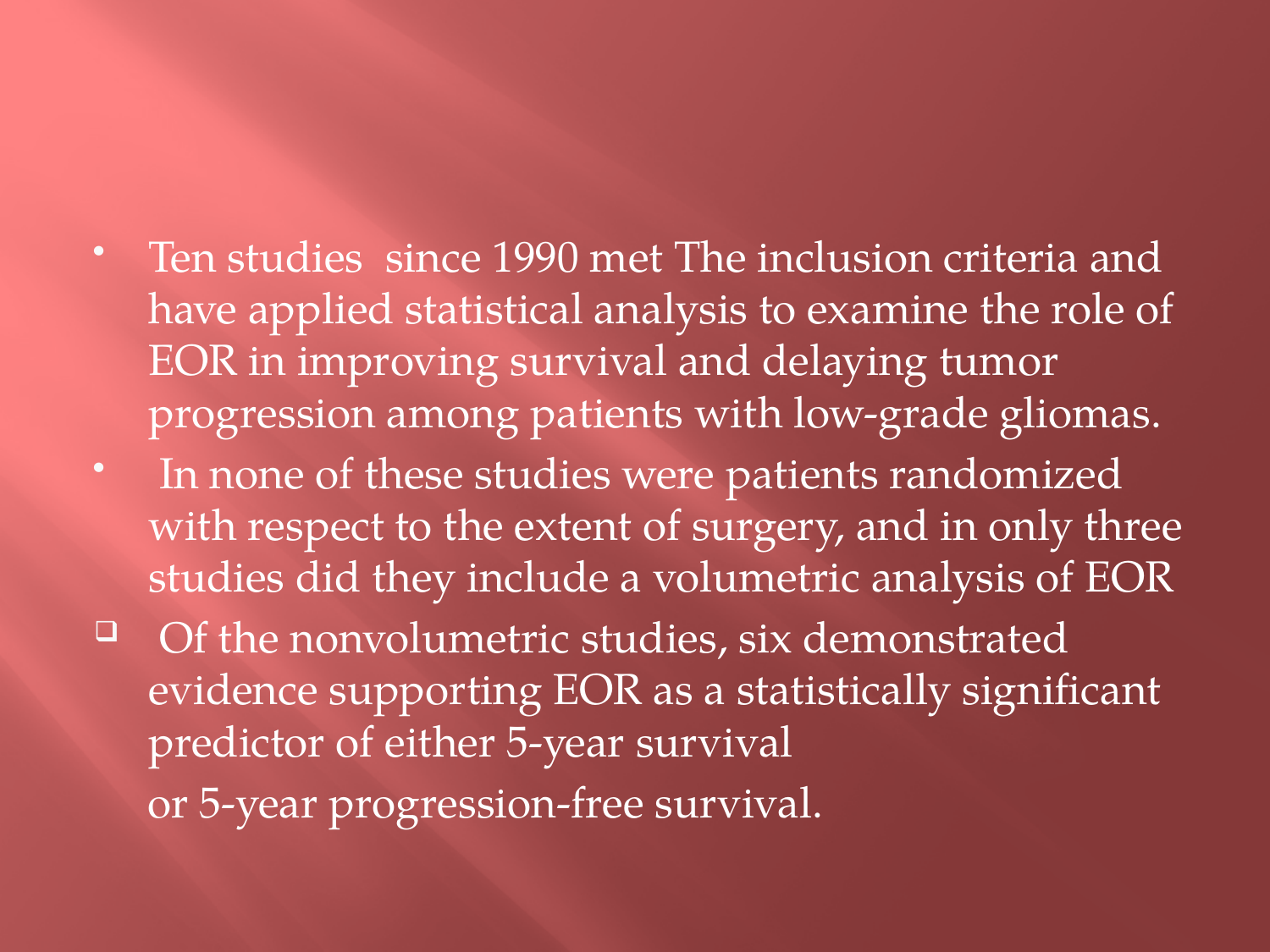

#
Ten studies  since 1990 met The inclusion criteria and have applied statistical analysis to examine the role of EOR in improving survival and delaying tumor progression among patients with low-grade gliomas.
 In none of these studies were patients randomized with respect to the extent of surgery, and in only three studies did they include a volumetric analysis of EOR
 Of the nonvolumetric studies, six demonstrated evidence supporting EOR as a statistically significant predictor of either 5-year survival
     or 5-year progression-free survival.